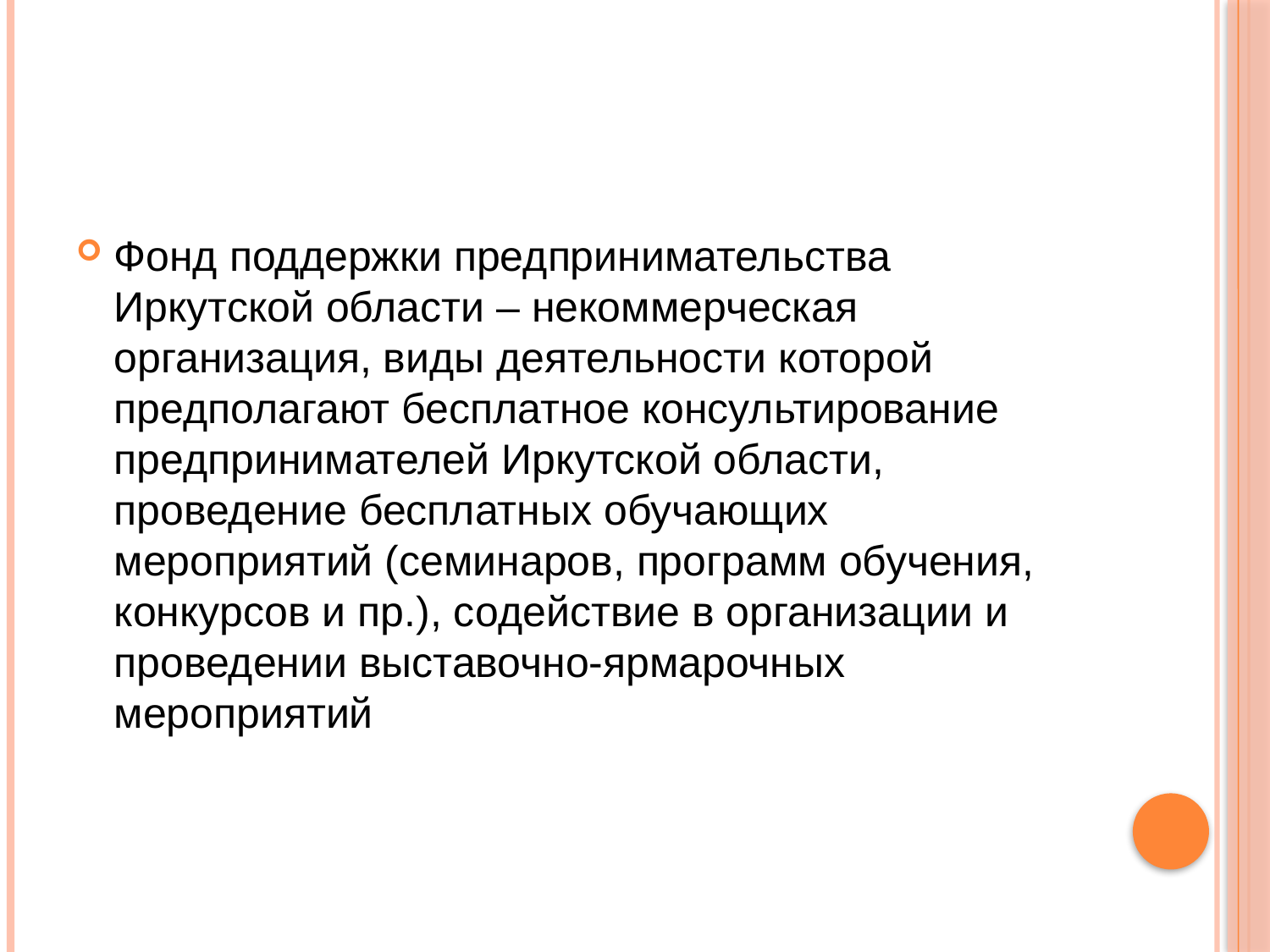

Фонд поддержки предпринимательства Иркутской области – некоммерческая организация, виды деятельности которой предполагают бесплатное консультирование предпринимателей Иркутской области, проведение бесплатных обучающих мероприятий (семинаров, программ обучения, конкурсов и пр.), содействие в организации и проведении выставочно-ярмарочных мероприятий